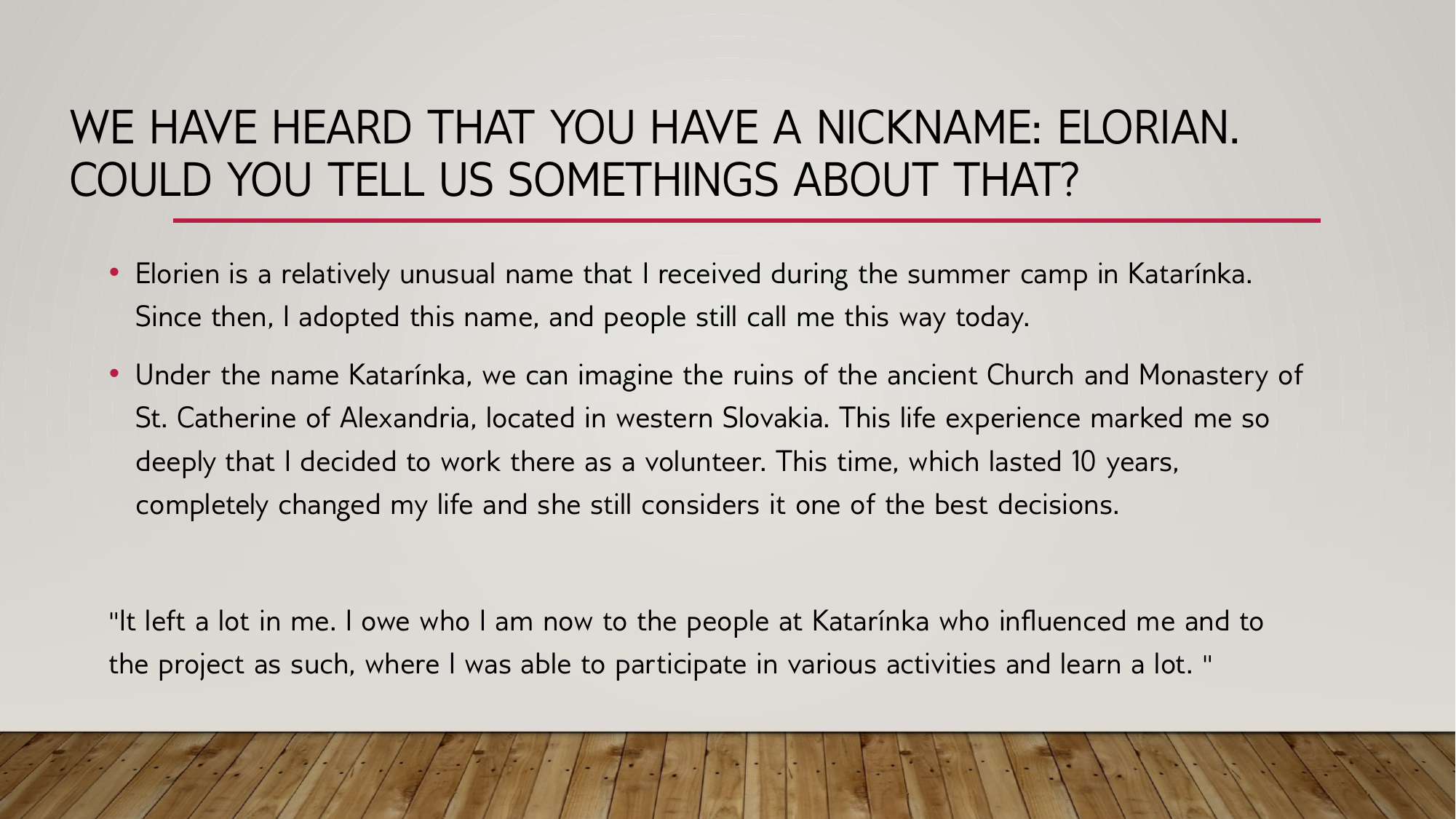

# We have heard that you have a nickname: Elorian. Could you tell us somethings about that?
Elorien is a relatively unusual name that I received during the summer camp in Katarínka. Since then, I adopted this name, and people still call me this way today.
Under the name Katarínka, we can imagine the ruins of the ancient Church and Monastery of St. Catherine of Alexandria, located in western Slovakia. This life experience marked me so deeply that I decided to work there as a volunteer. This time, which lasted 10 years, completely changed my life and she still considers it one of the best decisions.

"It left a lot in me. I owe who I am now to the people at Katarínka who influenced me and to the project as such, where I was able to participate in various activities and learn a lot. "